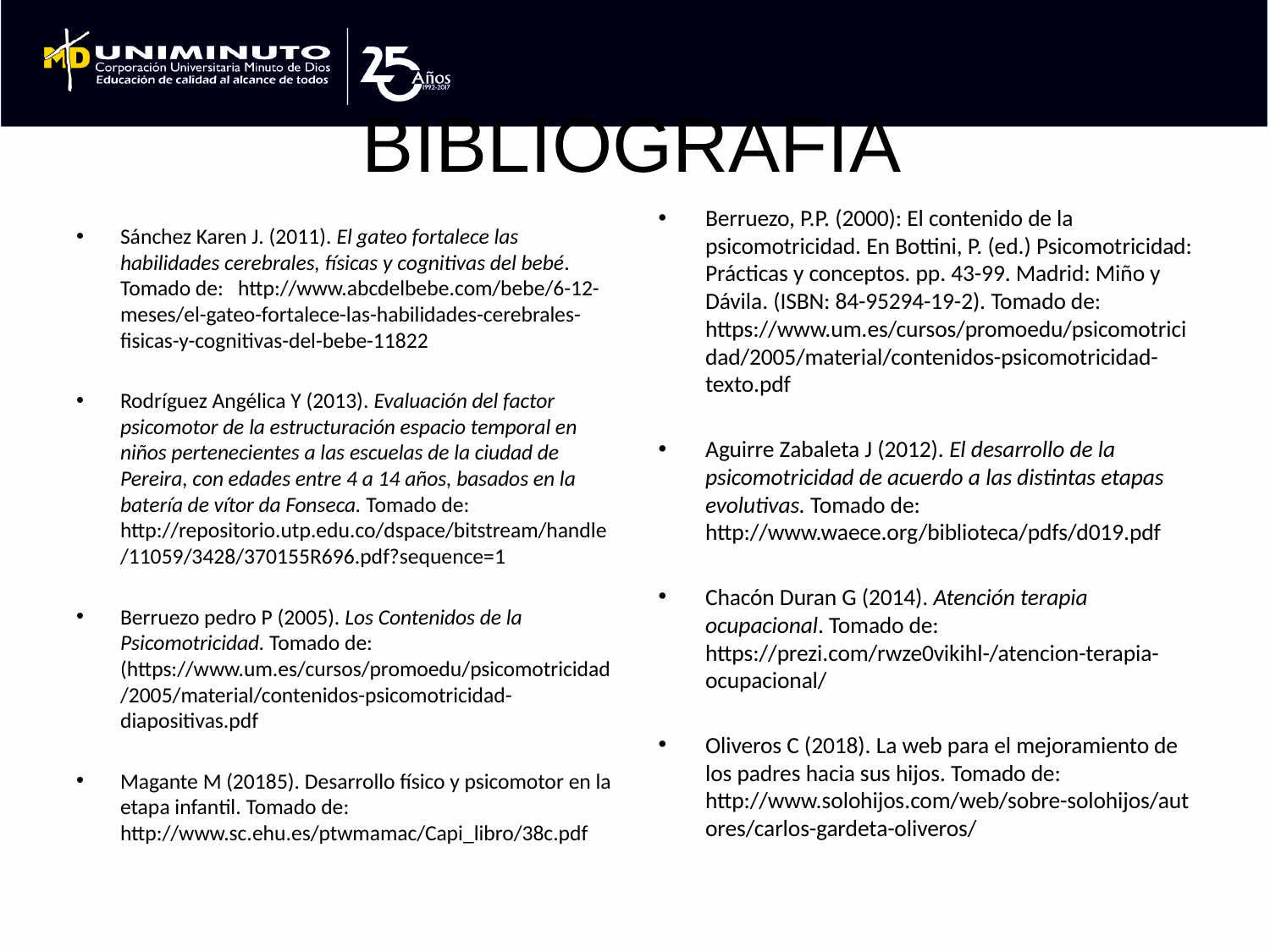

# BIBLIOGRAFIA
Berruezo, P.P. (2000): El contenido de la psicomotricidad. En Bottini, P. (ed.) Psicomotricidad: Prácticas y conceptos. pp. 43-99. Madrid: Miño y Dávila. (ISBN: 84-95294-19-2). Tomado de: https://www.um.es/cursos/promoedu/psicomotricidad/2005/material/contenidos-psicomotricidad-texto.pdf

Aguirre Zabaleta J (2012). El desarrollo de la psicomotricidad de acuerdo a las distintas etapas evolutivas. Tomado de:   http://www.waece.org/biblioteca/pdfs/d019.pdf

Chacón Duran G (2014). Atención terapia ocupacional. Tomado de: https://prezi.com/rwze0vikihl-/atencion-terapia-ocupacional/

Oliveros C (2018). La web para el mejoramiento de los padres hacia sus hijos. Tomado de:   http://www.solohijos.com/web/sobre-solohijos/autores/carlos-gardeta-oliveros/

Sánchez Karen J. (2011). El gateo fortalece las habilidades cerebrales, físicas y cognitivas del bebé. Tomado de:   http://www.abcdelbebe.com/bebe/6-12-meses/el-gateo-fortalece-las-habilidades-cerebrales-fisicas-y-cognitivas-del-bebe-11822

Rodríguez Angélica Y (2013). Evaluación del factor psicomotor de la estructuración espacio temporal en niños pertenecientes a las escuelas de la ciudad de Pereira, con edades entre 4 a 14 años, basados en la batería de vítor da Fonseca. Tomado de: http://repositorio.utp.edu.co/dspace/bitstream/handle/11059/3428/370155R696.pdf?sequence=1

Berruezo pedro P (2005). Los Contenidos de la Psicomotricidad. Tomado de: (https://www.um.es/cursos/promoedu/psicomotricidad/2005/material/contenidos-psicomotricidad-diapositivas.pdf

Magante M (20185). Desarrollo físico y psicomotor en la etapa infantil. Tomado de:  http://www.sc.ehu.es/ptwmamac/Capi_libro/38c.pdf